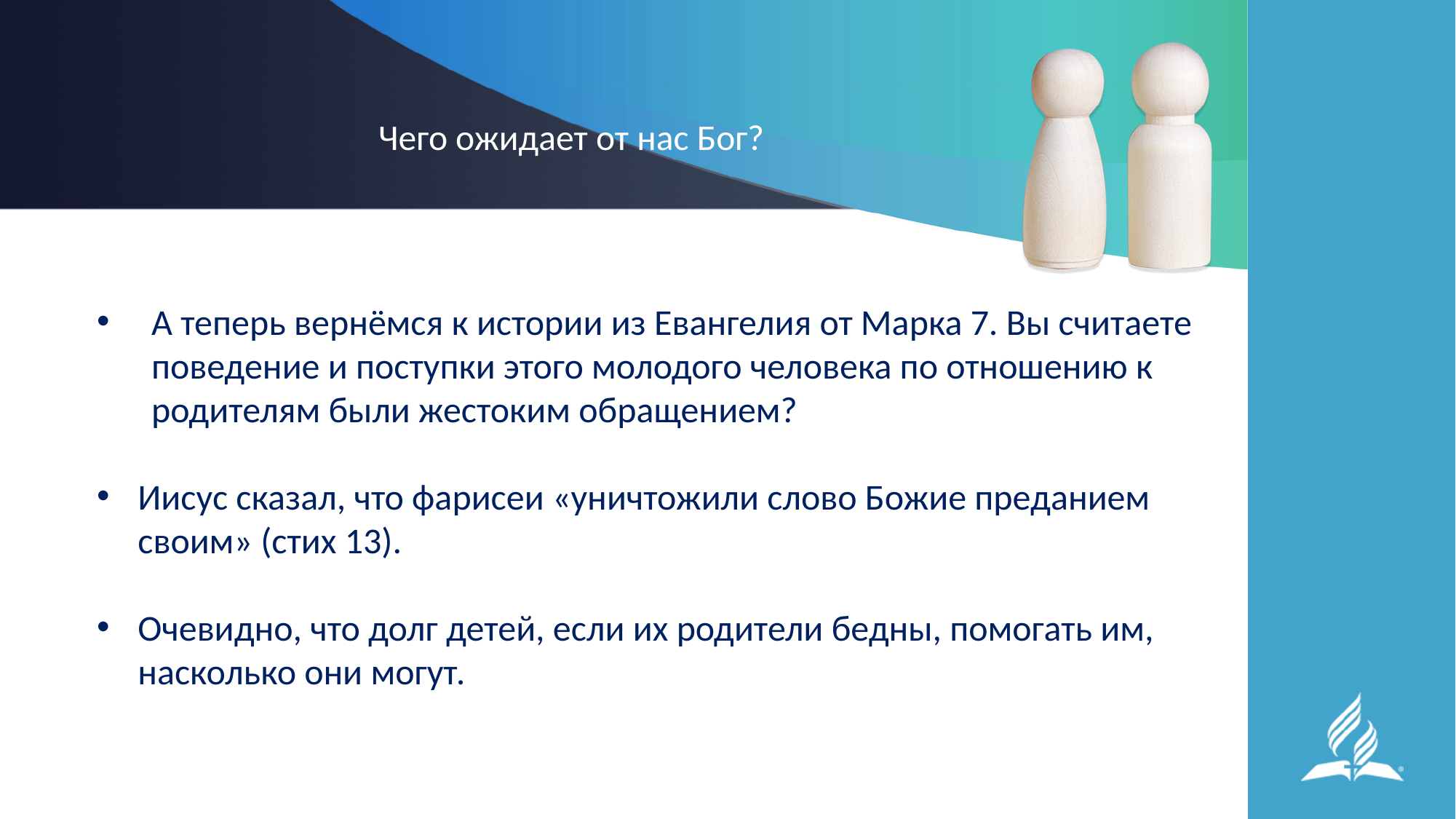

# Чего ожидает от нас Бог?

А теперь вернёмся к истории из Евангелия от Марка 7. Вы считаете поведение и поступки этого молодого человека по отношению к родителям были жестоким обращением?

Иисус сказал, что фарисеи «уничтожили слово Божие преданием своим» (стих 13).

Очевидно, что долг детей, если их родители бедны, помогать им, насколько они могут.